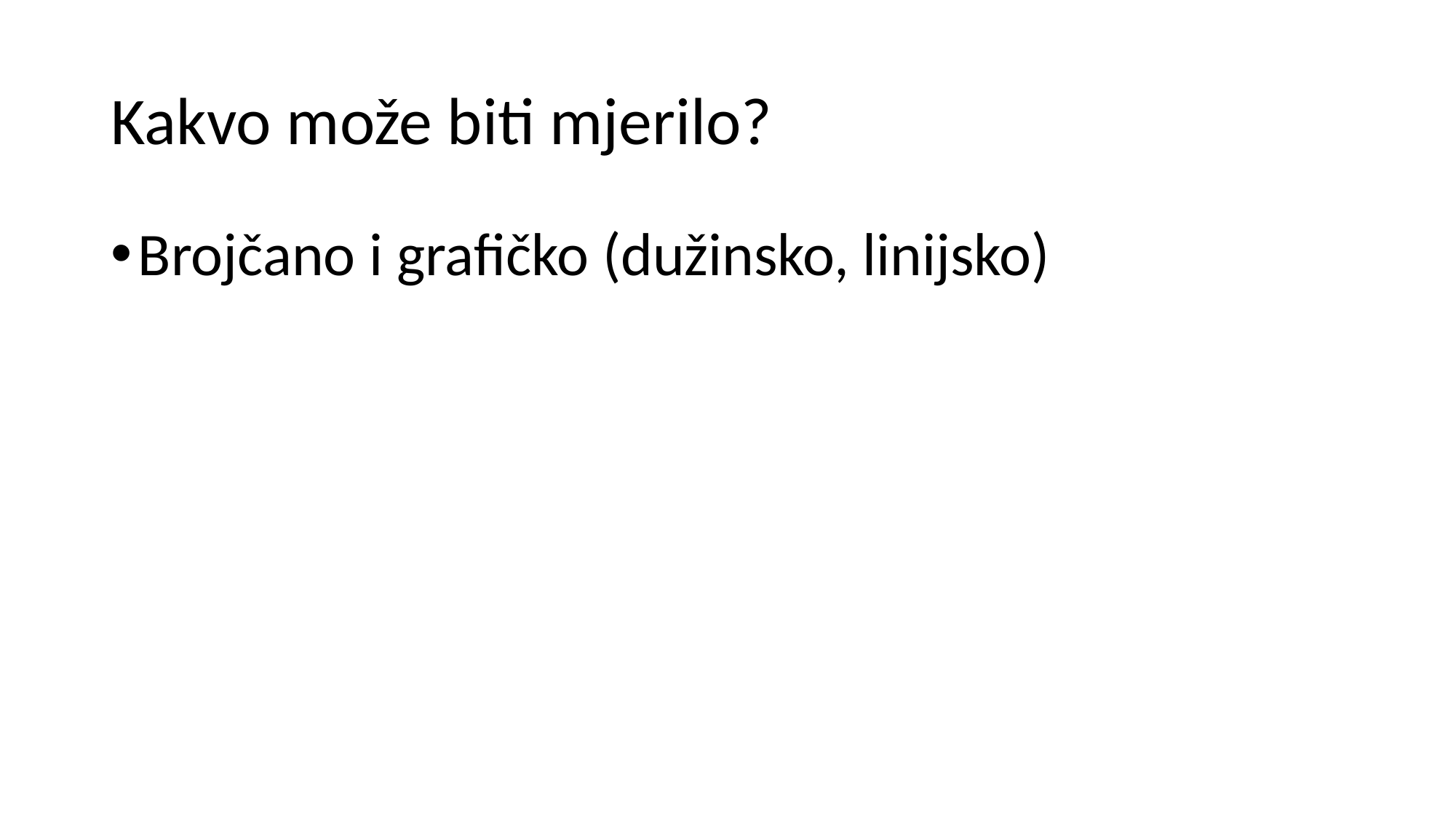

# Kakvo može biti mjerilo?
Brojčano i grafičko (dužinsko, linijsko)